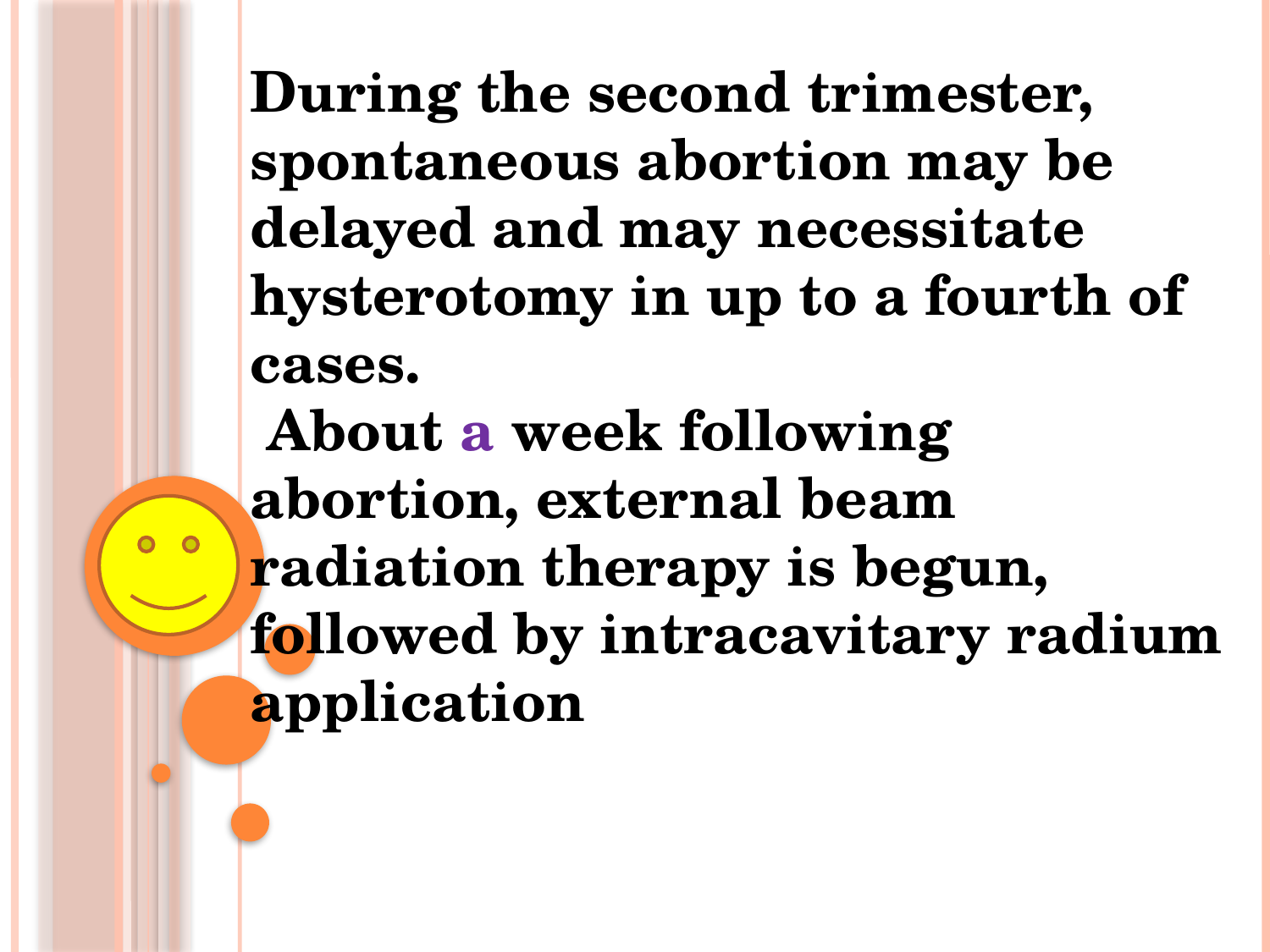

During the second trimester, spontaneous abortion may be delayed and may necessitate hysterotomy in up to a fourth of cases.
 About a week following abortion, external beam radiation therapy is begun, followed by intracavitary radium application